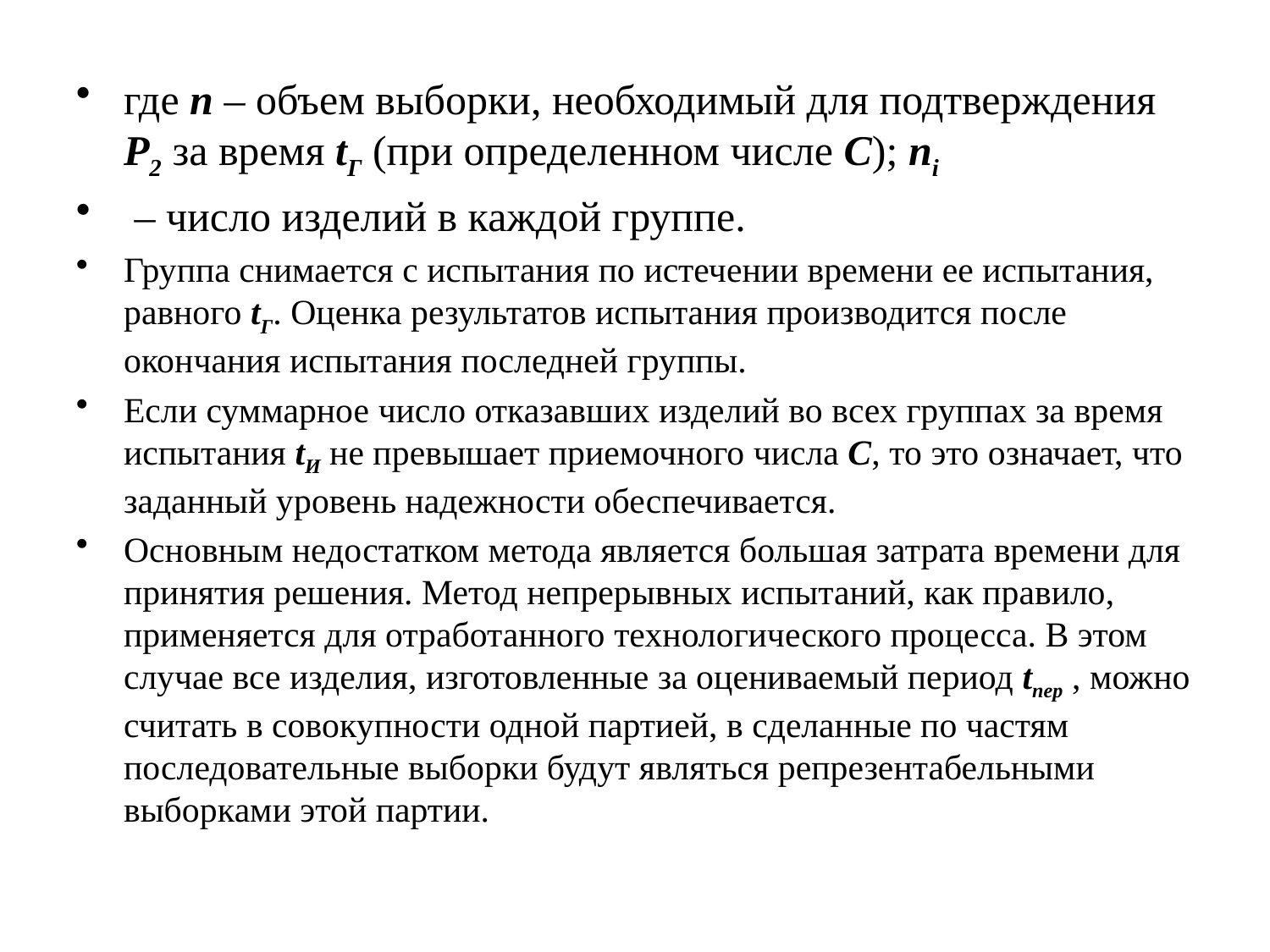

где n – объем выборки, необходимый для подтверждения Р2 за время tГ (при определенном числе С); ni
 – число изделий в каждой группе.
Группа снимается с испытания по истечении времени ее испытания, равного tГ. Оценка результатов испытания производится после окончания испытания последней группы.
Если суммарное число отказавших изделий во всех группах за время испытания tИ не превышает приемочного числа С, то это означает, что заданный уровень надежности обеспечивается.
Основным недостатком метода является большая затрата времени для принятия решения. Метод непрерывных испытаний, как правило, применяется для отработанного технологического процесса. В этом случае все изделия, изготовленные за оцениваемый период tпер , можно считать в совокупности одной партией, в сделанные по частям последовательные выборки будут являться репрезентабельными выборками этой партии.